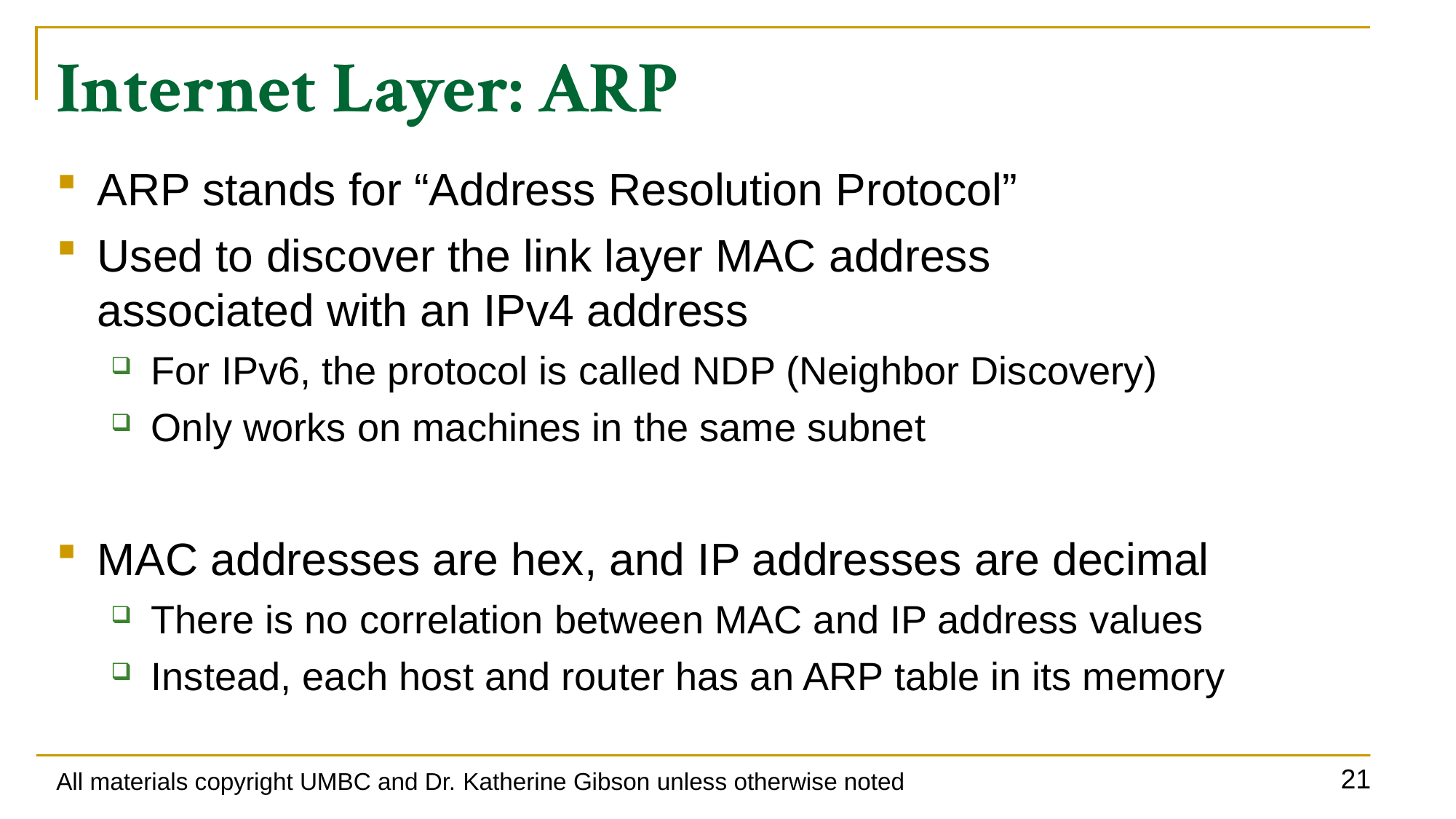

# Internet Layer: ARP
ARP stands for “Address Resolution Protocol”
Used to discover the link layer MAC address
associated with an IPv4 address
For IPv6, the protocol is called NDP (Neighbor Discovery)
Only works on machines in the same subnet

MAC addresses are hex, and IP addresses are decimal
There is no correlation between MAC and IP address values
Instead, each host and router has an ARP table in its memory